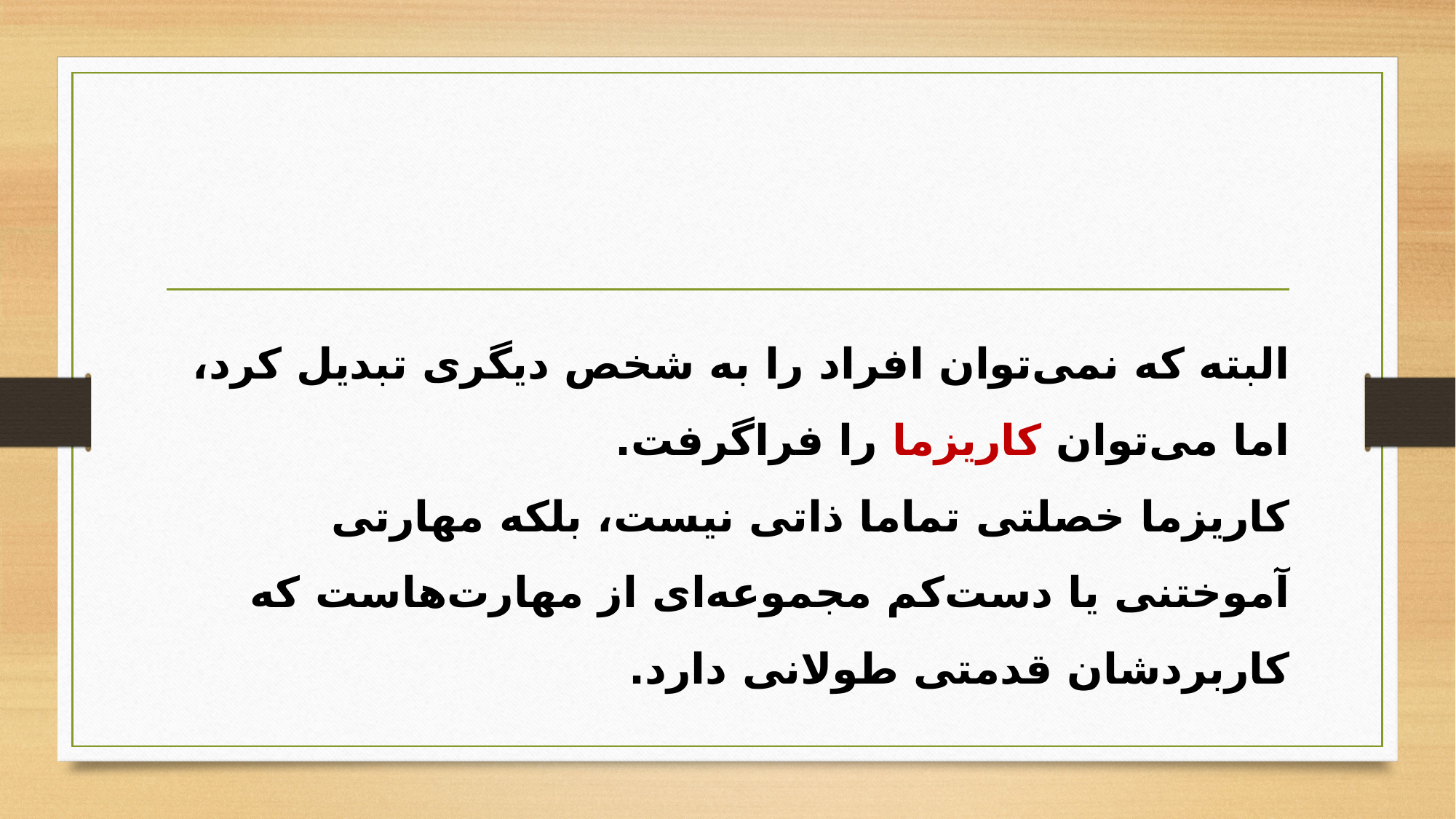

#
البته که نمی‌توان افراد را به شخص دیگری تبدیل کرد، اما می‌توان کاریزما را فراگرفت.
کاریزما خصلتی تماما ذاتی نیست، بلکه مهارتی آموختنی یا دست‌کم مجموعه‌ای از مهارت‌هاست که کاربردشان قدمتی طولانی دارد.